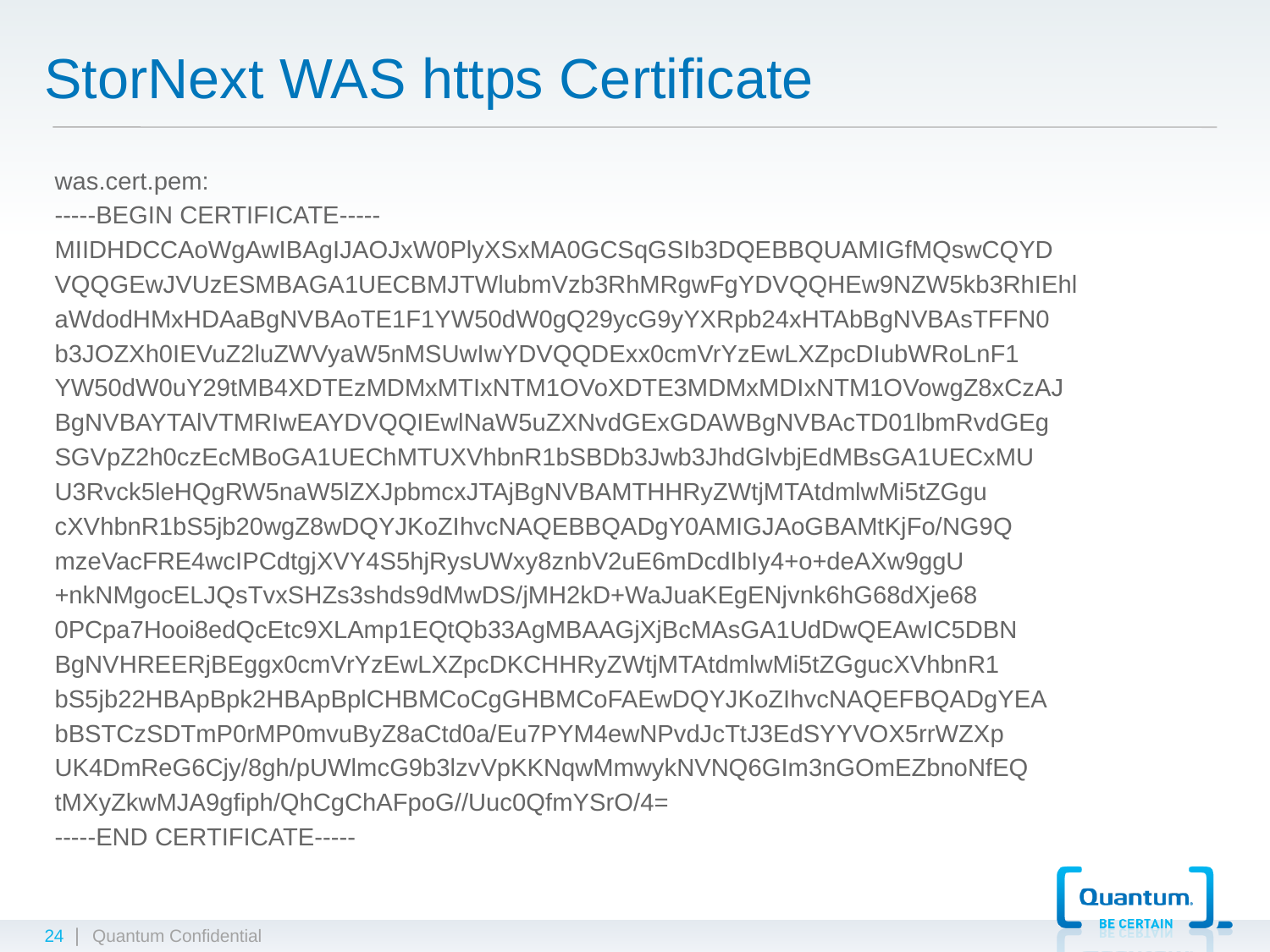

# StorNext WAS https Certificate
was.cert.pem:
-----BEGIN CERTIFICATE-----
MIIDHDCCAoWgAwIBAgIJAOJxW0PlyXSxMA0GCSqGSIb3DQEBBQUAMIGfMQswCQYD
VQQGEwJVUzESMBAGA1UECBMJTWlubmVzb3RhMRgwFgYDVQQHEw9NZW5kb3RhIEhl
aWdodHMxHDAaBgNVBAoTE1F1YW50dW0gQ29ycG9yYXRpb24xHTAbBgNVBAsTFFN0
b3JOZXh0IEVuZ2luZWVyaW5nMSUwIwYDVQQDExx0cmVrYzEwLXZpcDIubWRoLnF1
YW50dW0uY29tMB4XDTEzMDMxMTIxNTM1OVoXDTE3MDMxMDIxNTM1OVowgZ8xCzAJ
BgNVBAYTAlVTMRIwEAYDVQQIEwlNaW5uZXNvdGExGDAWBgNVBAcTD01lbmRvdGEg
SGVpZ2h0czEcMBoGA1UEChMTUXVhbnR1bSBDb3Jwb3JhdGlvbjEdMBsGA1UECxMU
U3Rvck5leHQgRW5naW5lZXJpbmcxJTAjBgNVBAMTHHRyZWtjMTAtdmlwMi5tZGgu
cXVhbnR1bS5jb20wgZ8wDQYJKoZIhvcNAQEBBQADgY0AMIGJAoGBAMtKjFo/NG9Q
mzeVacFRE4wcIPCdtgjXVY4S5hjRysUWxy8znbV2uE6mDcdIbIy4+o+deAXw9ggU
+nkNMgocELJQsTvxSHZs3shds9dMwDS/jMH2kD+WaJuaKEgENjvnk6hG68dXje68
0PCpa7Hooi8edQcEtc9XLAmp1EQtQb33AgMBAAGjXjBcMAsGA1UdDwQEAwIC5DBN
BgNVHREERjBEggx0cmVrYzEwLXZpcDKCHHRyZWtjMTAtdmlwMi5tZGgucXVhbnR1
bS5jb22HBApBpk2HBApBplCHBMCoCgGHBMCoFAEwDQYJKoZIhvcNAQEFBQADgYEA
bBSTCzSDTmP0rMP0mvuByZ8aCtd0a/Eu7PYM4ewNPvdJcTtJ3EdSYYVOX5rrWZXp
UK4DmReG6Cjy/8gh/pUWlmcG9b3lzvVpKKNqwMmwykNVNQ6GIm3nGOmEZbnoNfEQ
tMXyZkwMJA9gfiph/QhCgChAFpoG//Uuc0QfmYSrO/4=
-----END CERTIFICATE-----

24